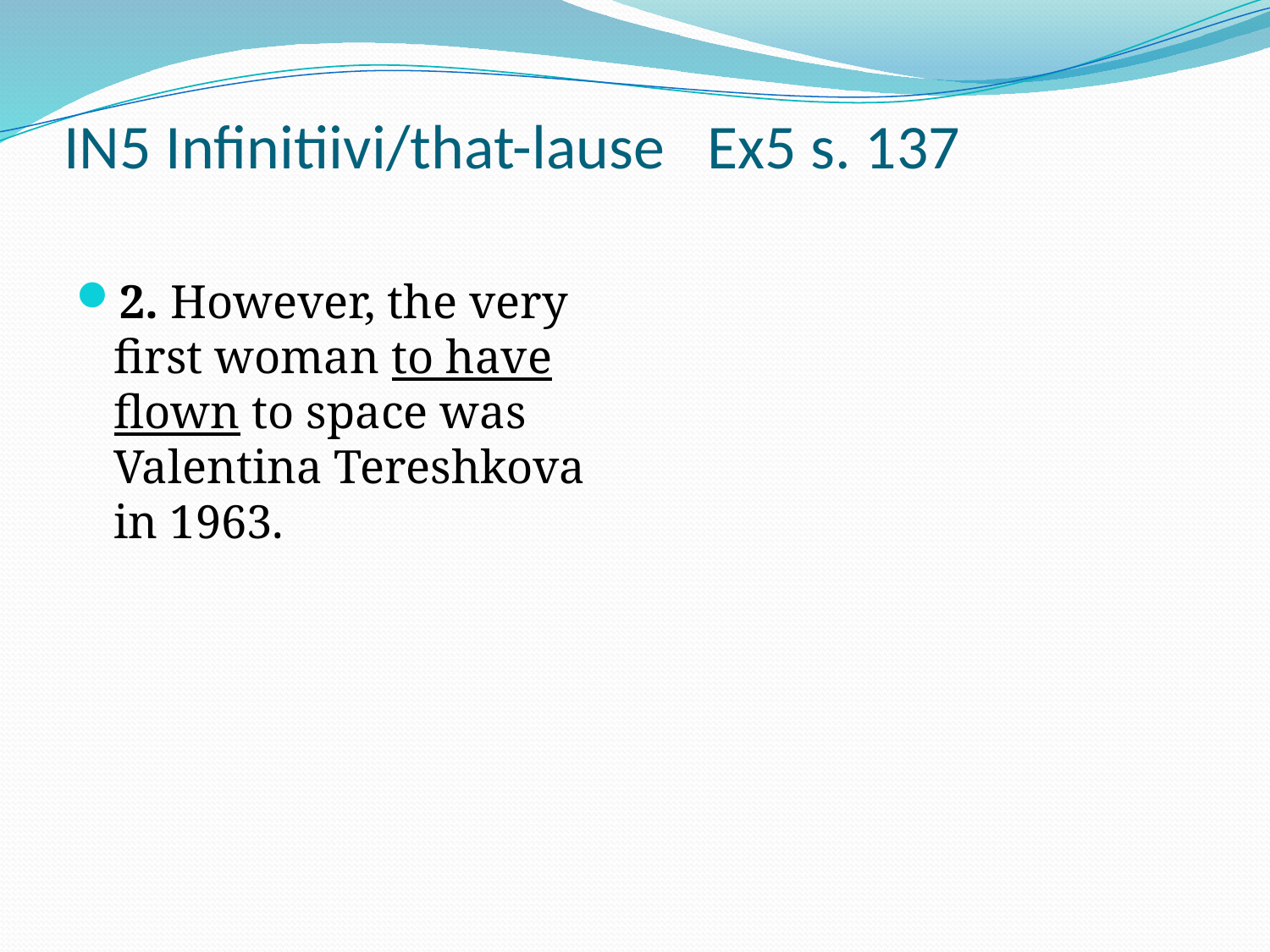

# IN5 Infinitiivi/that-lause   Ex5 s. 137
2. However, the very first woman to have flown to space was Valentina Tereshkova in 1963.